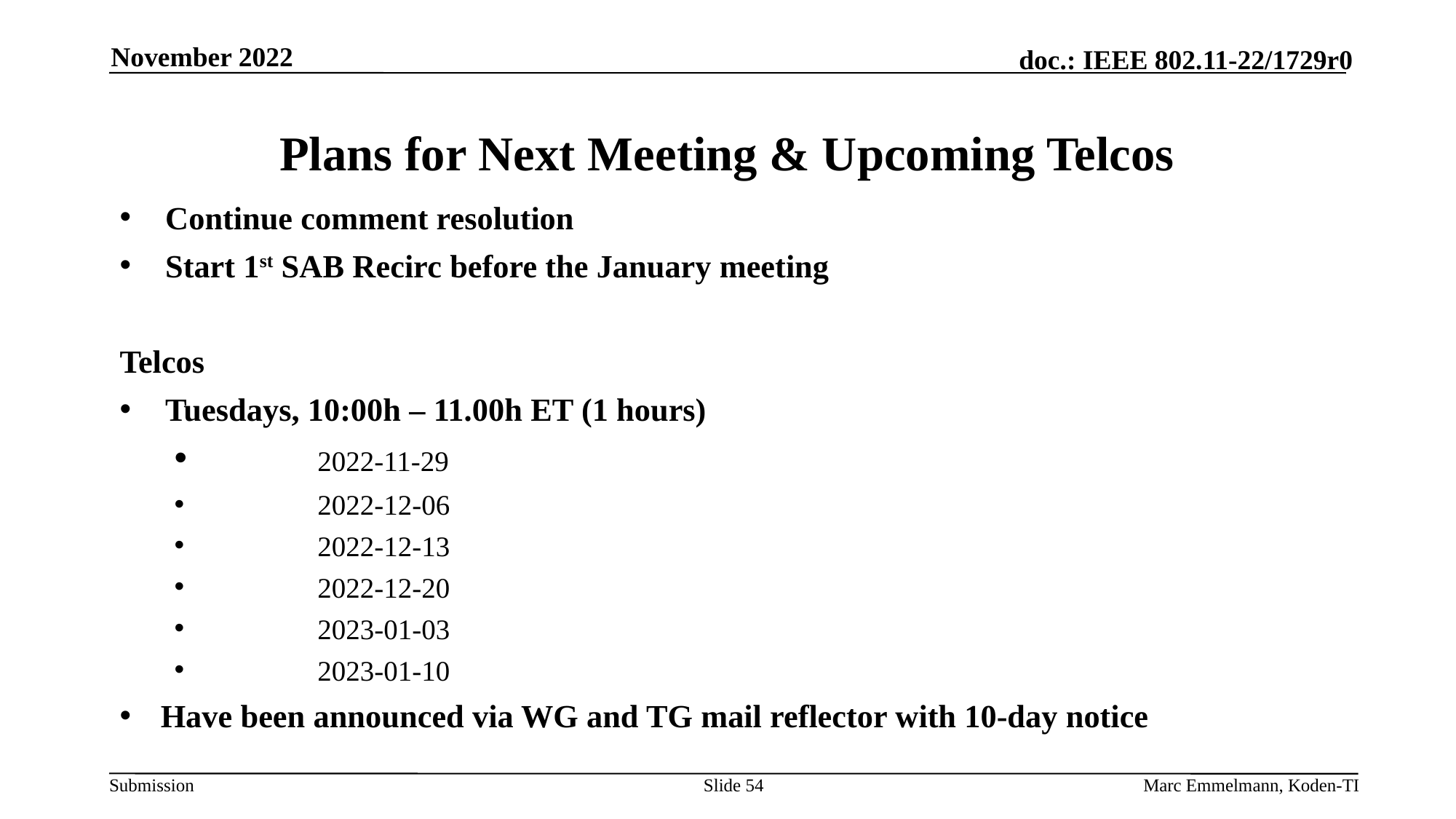

November 2022
# Plans for Next Meeting & Upcoming Telcos
Continue comment resolution
Start 1st SAB Recirc before the January meeting

Telcos
Tuesdays, 10:00h – 11.00h ET (1 hours)
	2022-11-29
	2022-12-06
	2022-12-13
	2022-12-20
	2023-01-03
	2023-01-10
Have been announced via WG and TG mail reflector with 10-day notice
Slide 54
Marc Emmelmann, Koden-TI